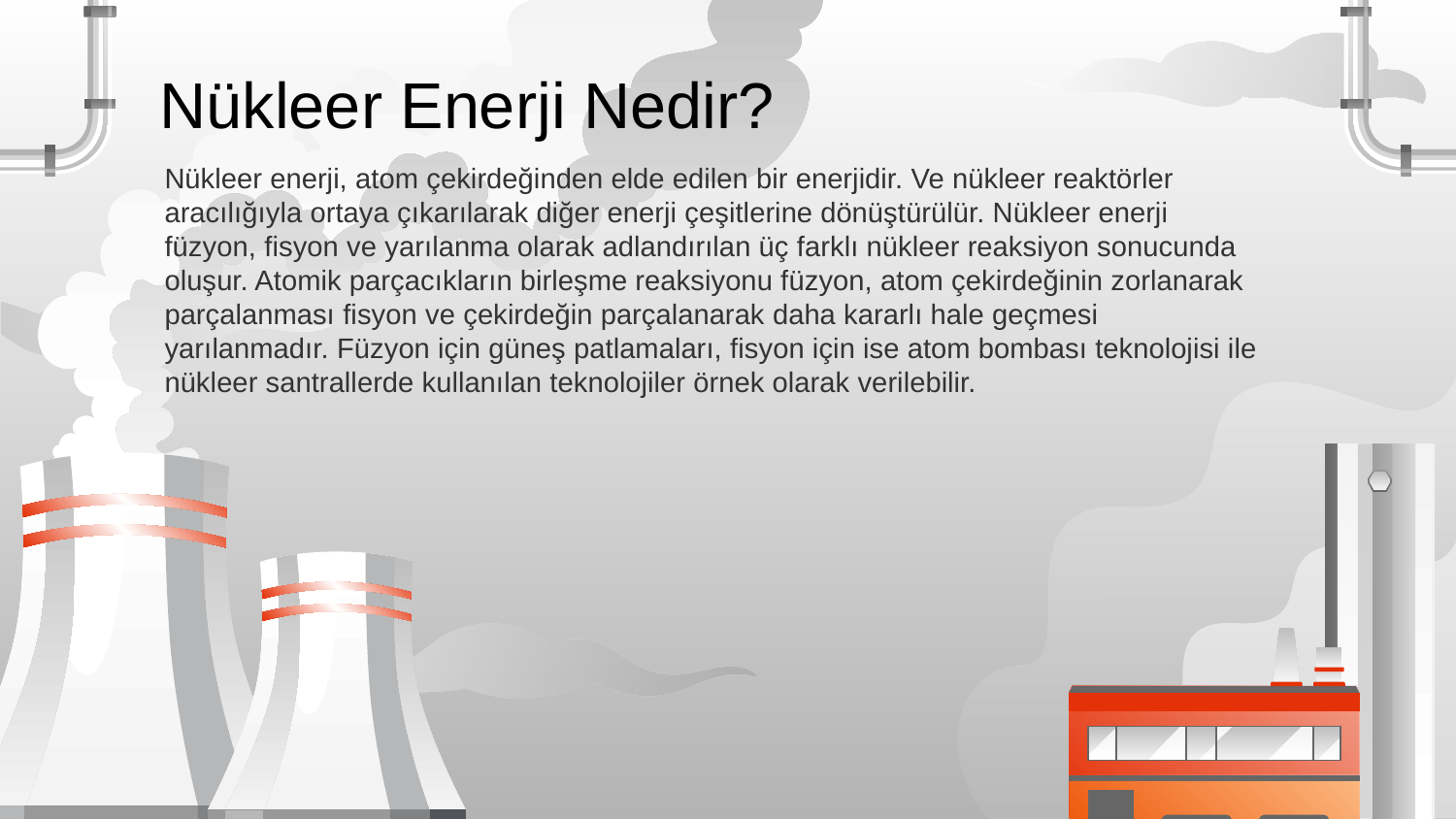

Nükleer Enerji Nedir?
Nükleer enerji, atom çekirdeğinden elde edilen bir enerjidir. Ve nükleer reaktörler aracılığıyla ortaya çıkarılarak diğer enerji çeşitlerine dönüştürülür. Nükleer enerji füzyon, fisyon ve yarılanma olarak adlandırılan üç farklı nükleer reaksiyon sonucunda oluşur. Atomik parçacıkların birleşme reaksiyonu füzyon, atom çekirdeğinin zorlanarak parçalanması fisyon ve çekirdeğin parçalanarak daha kararlı hale geçmesi yarılanmadır. Füzyon için güneş patlamaları, fisyon için ise atom bombası teknolojisi ile nükleer santrallerde kullanılan teknolojiler örnek olarak verilebilir.